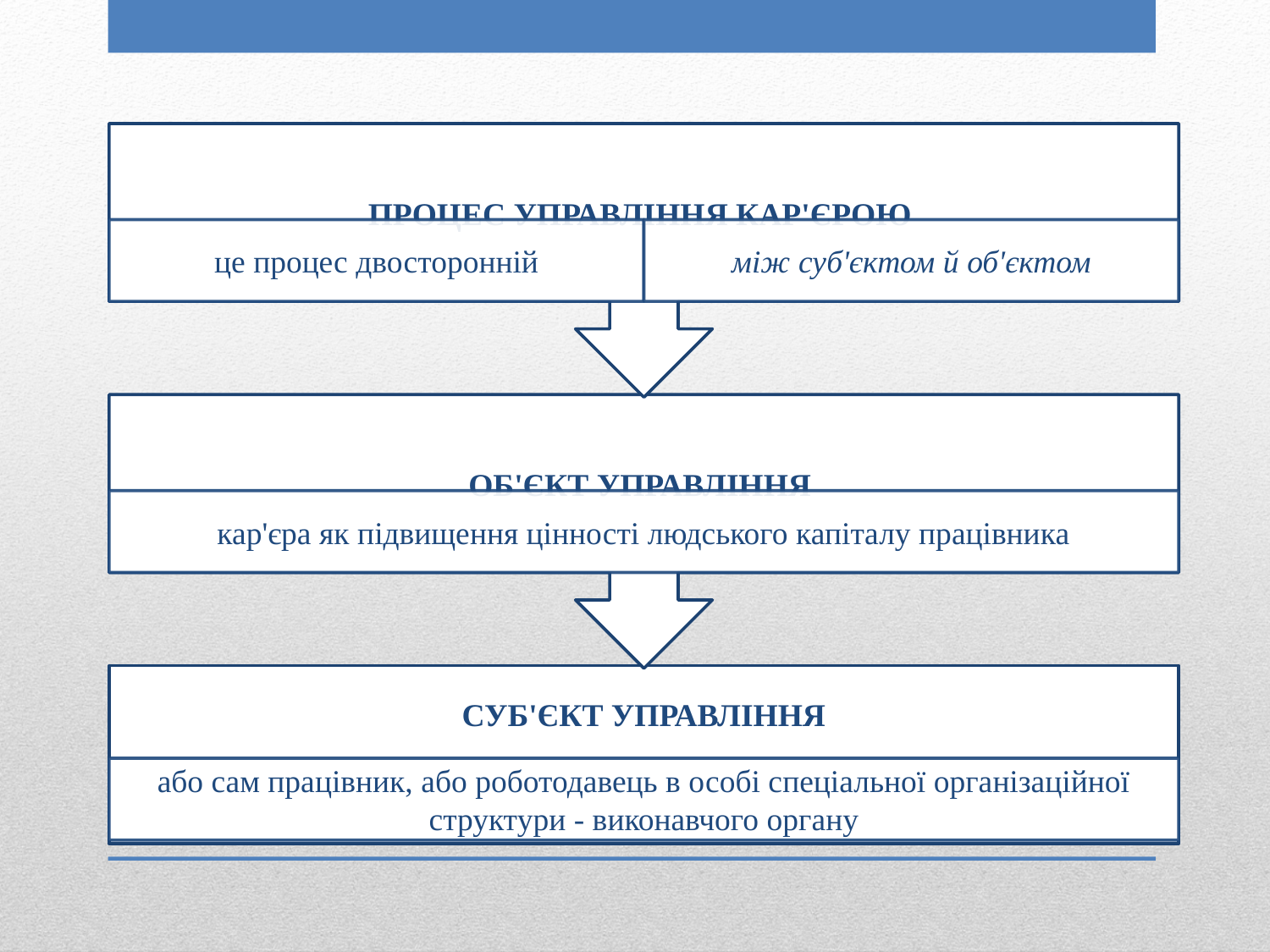

СУБ'ЄКТ УПРАВЛІННЯ
або сам працівник, або роботодавець в особі спеціальної організаційної структури - виконавчого органу
ОБ'ЄКТ УПРАВЛІННЯ
кар'єра як підвищення цінності людського капіталу працівника
ПРОЦЕС УПРАВЛІННЯ КАР'ЄРОЮ
це процес двосторонній
між суб'єктом й об'єктом